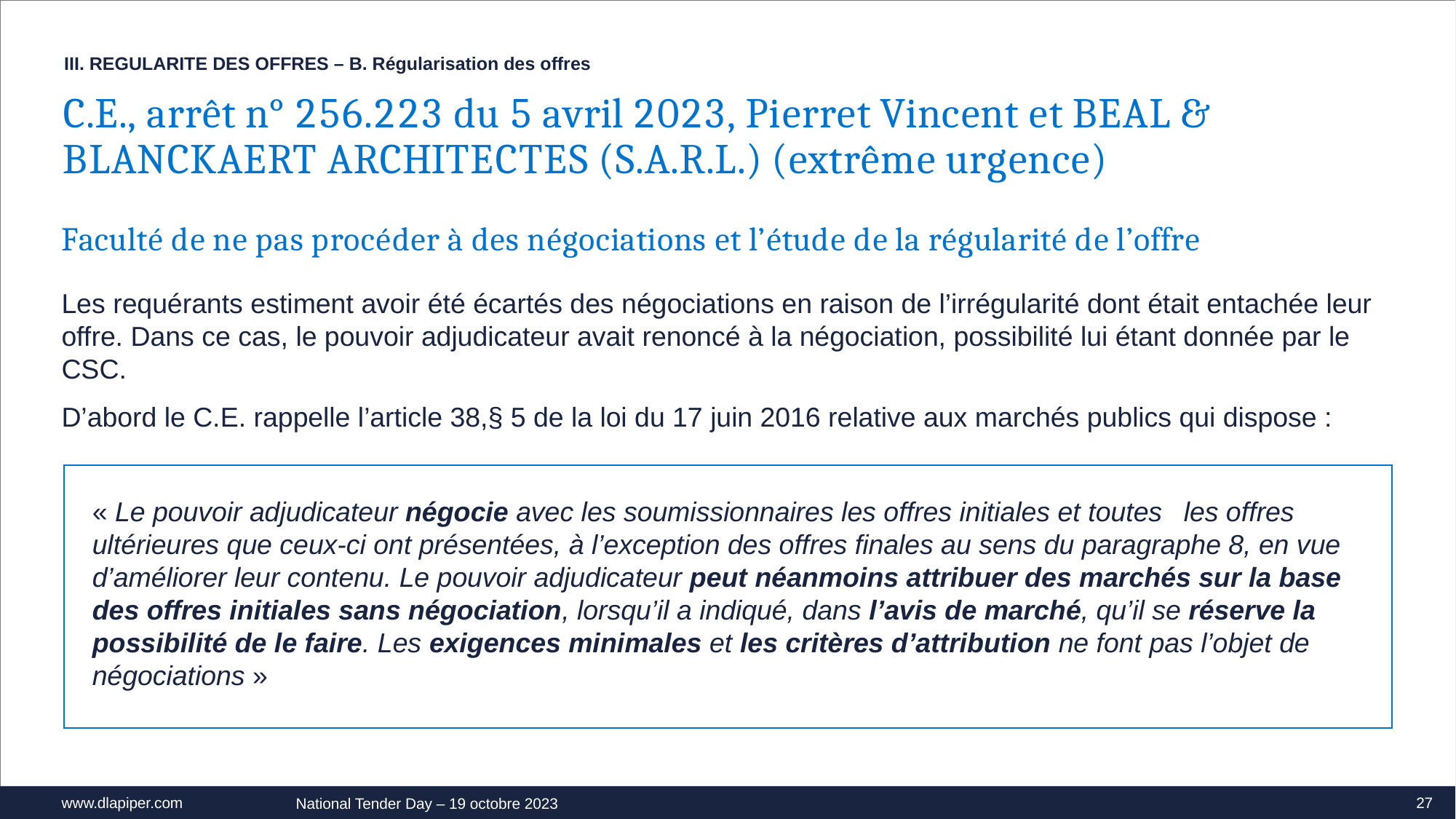

III. REGULARITE DES OFFRES – B. Régularisation des offres
C.E., arrêt n° 256.223 du 5 avril 2023, Pierret Vincent et BEAL & BLANCKAERT ARCHITECTES (S.A.R.L.) (extrême urgence)
Faculté de ne pas procéder à des négociations et l’étude de la régularité de l’offre
Les requérants estiment avoir été écartés des négociations en raison de l’irrégularité dont était entachée leur offre. Dans ce cas, le pouvoir adjudicateur avait renoncé à la négociation, possibilité lui étant donnée par le CSC.
D’abord le C.E. rappelle l’article 38,§ 5 de la loi du 17 juin 2016 relative aux marchés publics qui dispose :

« Le pouvoir adjudicateur négocie avec les soumissionnaires les offres initiales et toutes 	les offres ultérieures que ceux-ci ont présentées, à l’exception des offres finales au sens du paragraphe 8, en vue d’améliorer leur contenu. Le pouvoir adjudicateur peut néanmoins attribuer des marchés sur la base des offres initiales sans négociation, lorsqu’il a indiqué, dans l’avis de marché, qu’il se réserve la possibilité de le faire. Les exigences minimales et les critères d’attribution ne font pas l’objet de négociations »

27
National Tender Day – 19 octobre 2023